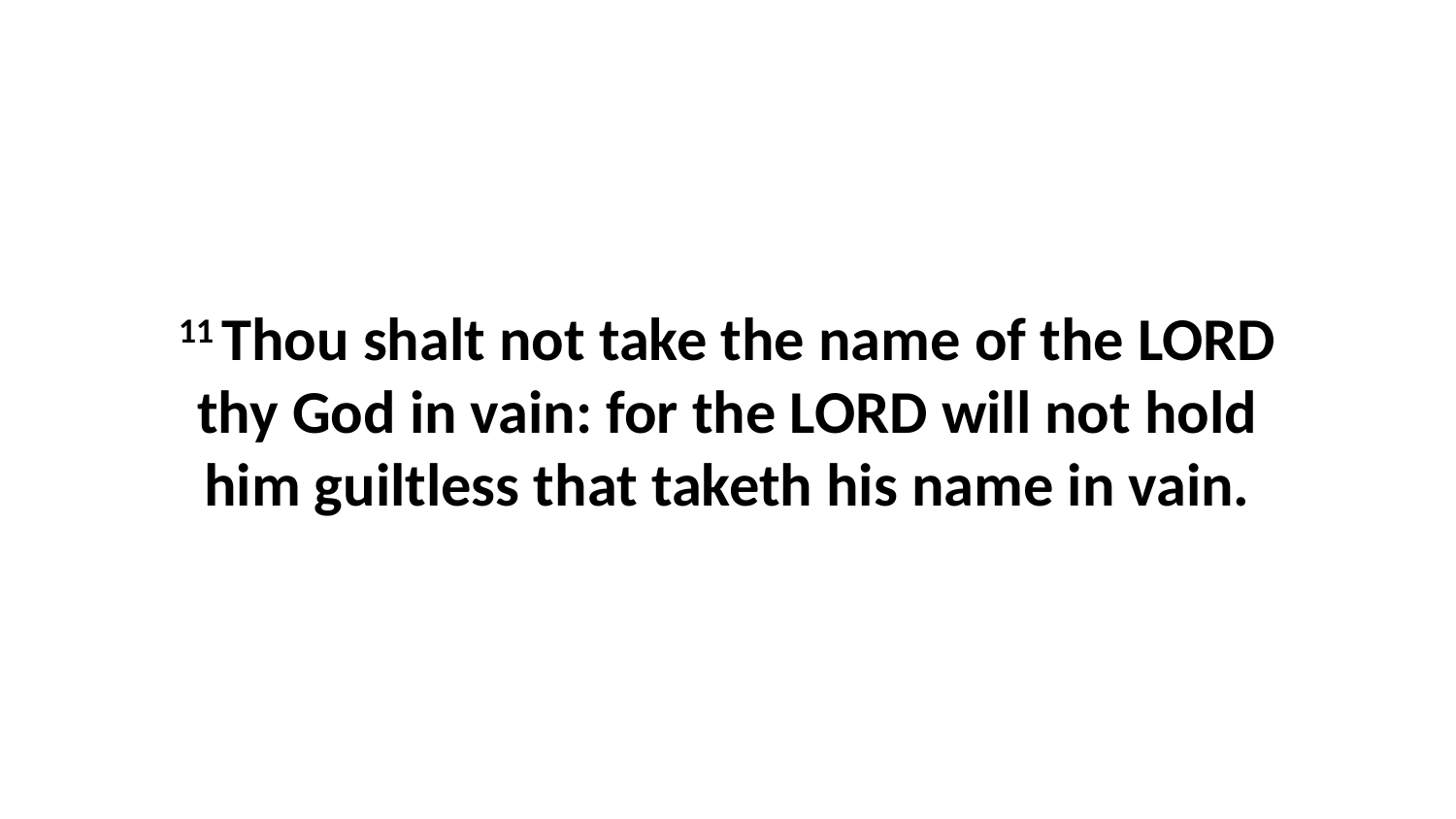

11 Thou shalt not take the name of the LORD thy God in vain: for the LORD will not hold him guiltless that taketh his name in vain.